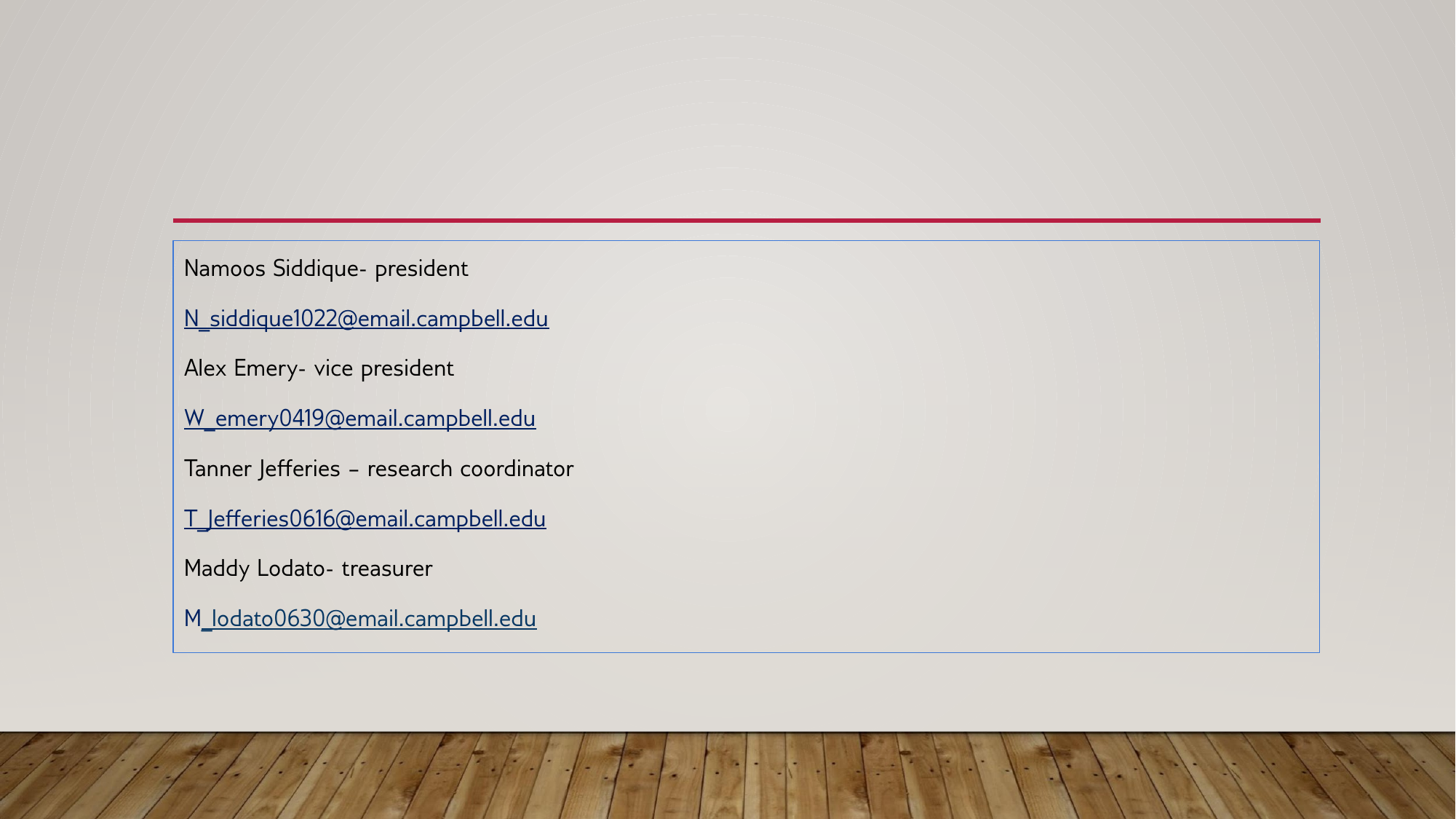

Namoos Siddique- president
N_siddique1022@email.campbell.edu
Alex Emery- vice president
W_emery0419@email.campbell.edu
Tanner Jefferies – research coordinator
T_Jefferies0616@email.campbell.edu
Maddy Lodato- treasurer
M_lodato0630@email.campbell.edu